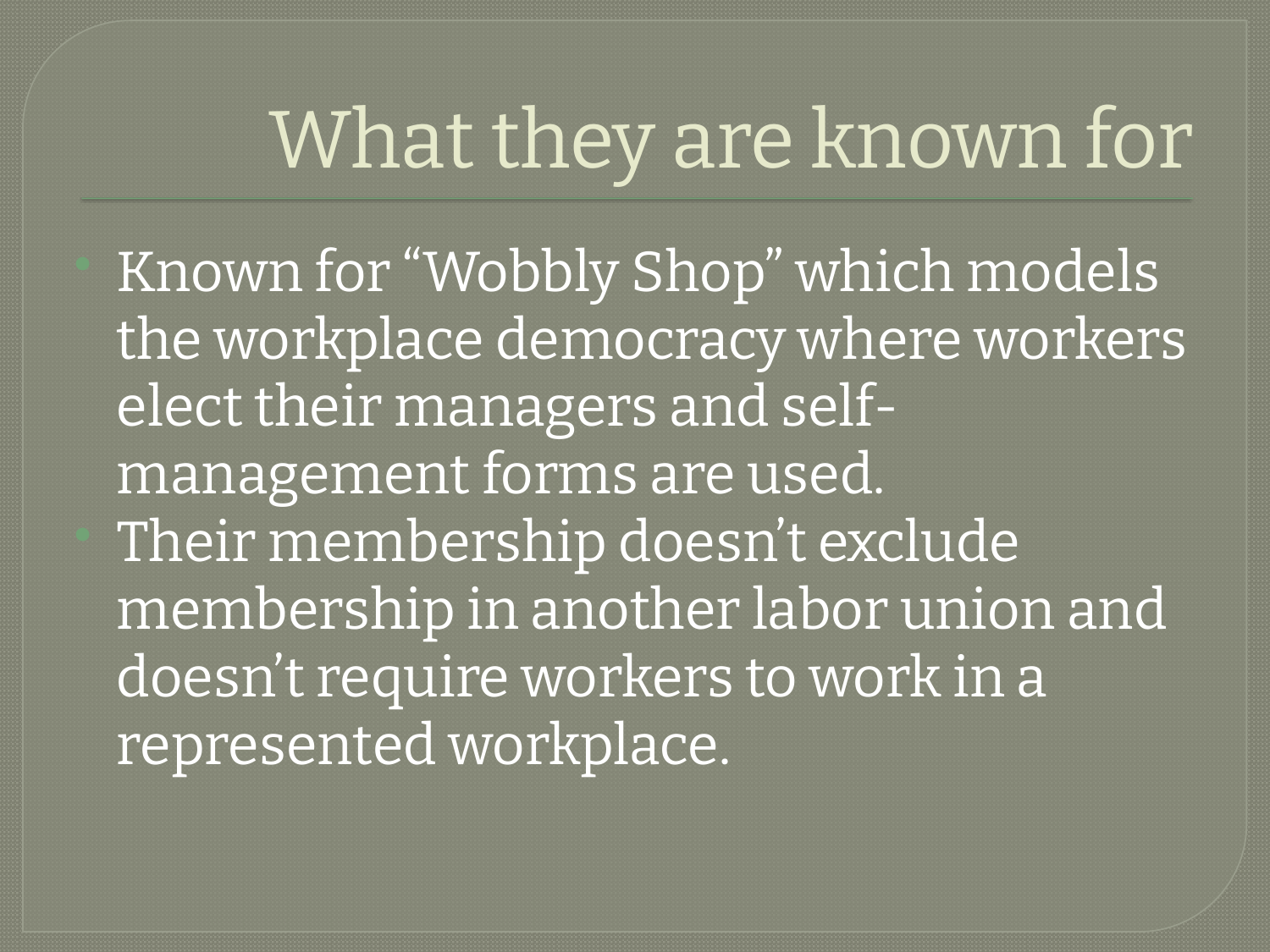

# What they are known for
Known for “Wobbly Shop” which models the workplace democracy where workers elect their managers and self-management forms are used.
Their membership doesn’t exclude membership in another labor union and doesn’t require workers to work in a represented workplace.